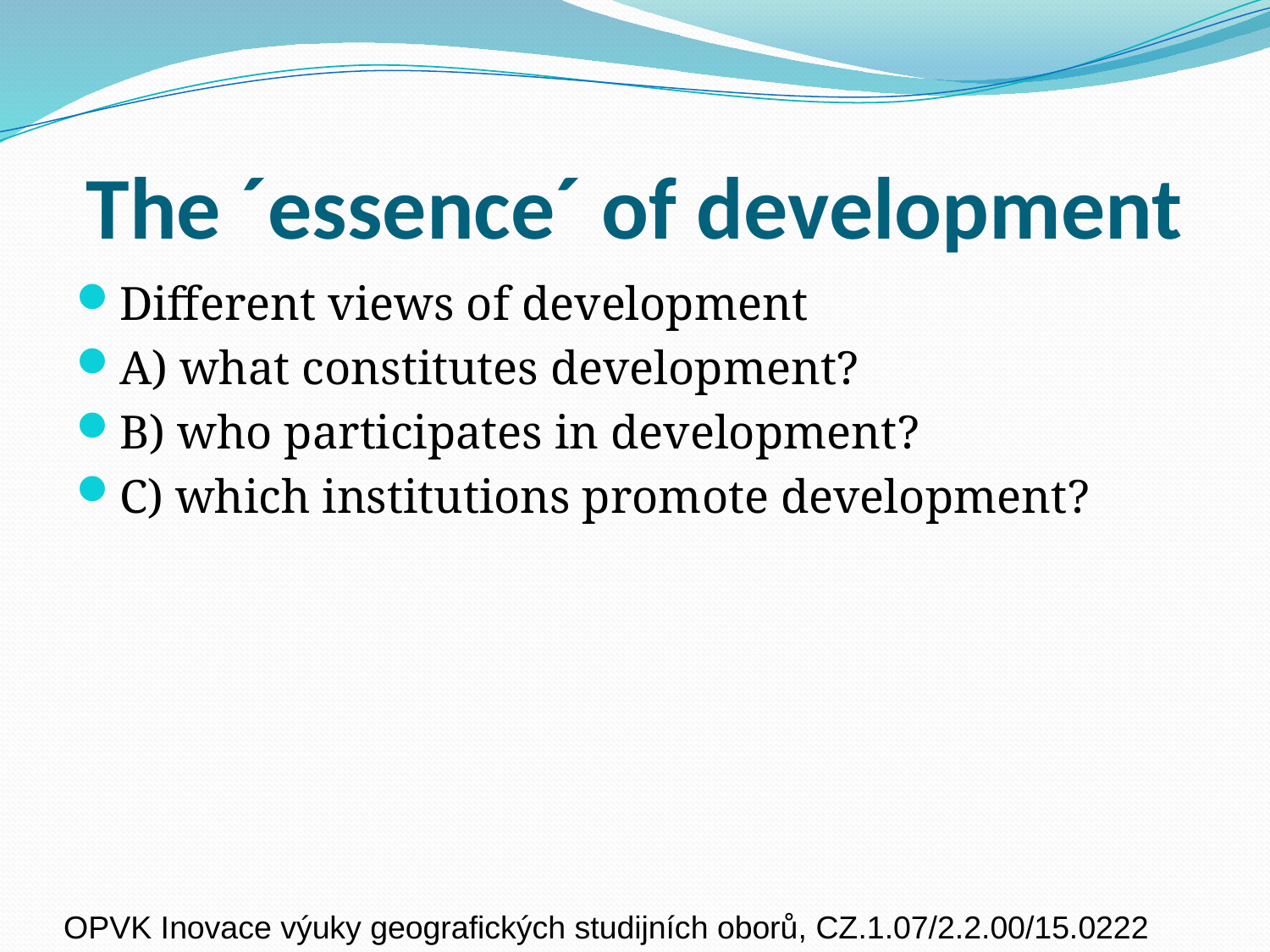

# The ´essence´ of development
Different views of development
A) what constitutes development?
B) who participates in development?
C) which institutions promote development?

 OPVK Inovace výuky geografických studijních oborů, CZ.1.07/2.2.00/15.0222